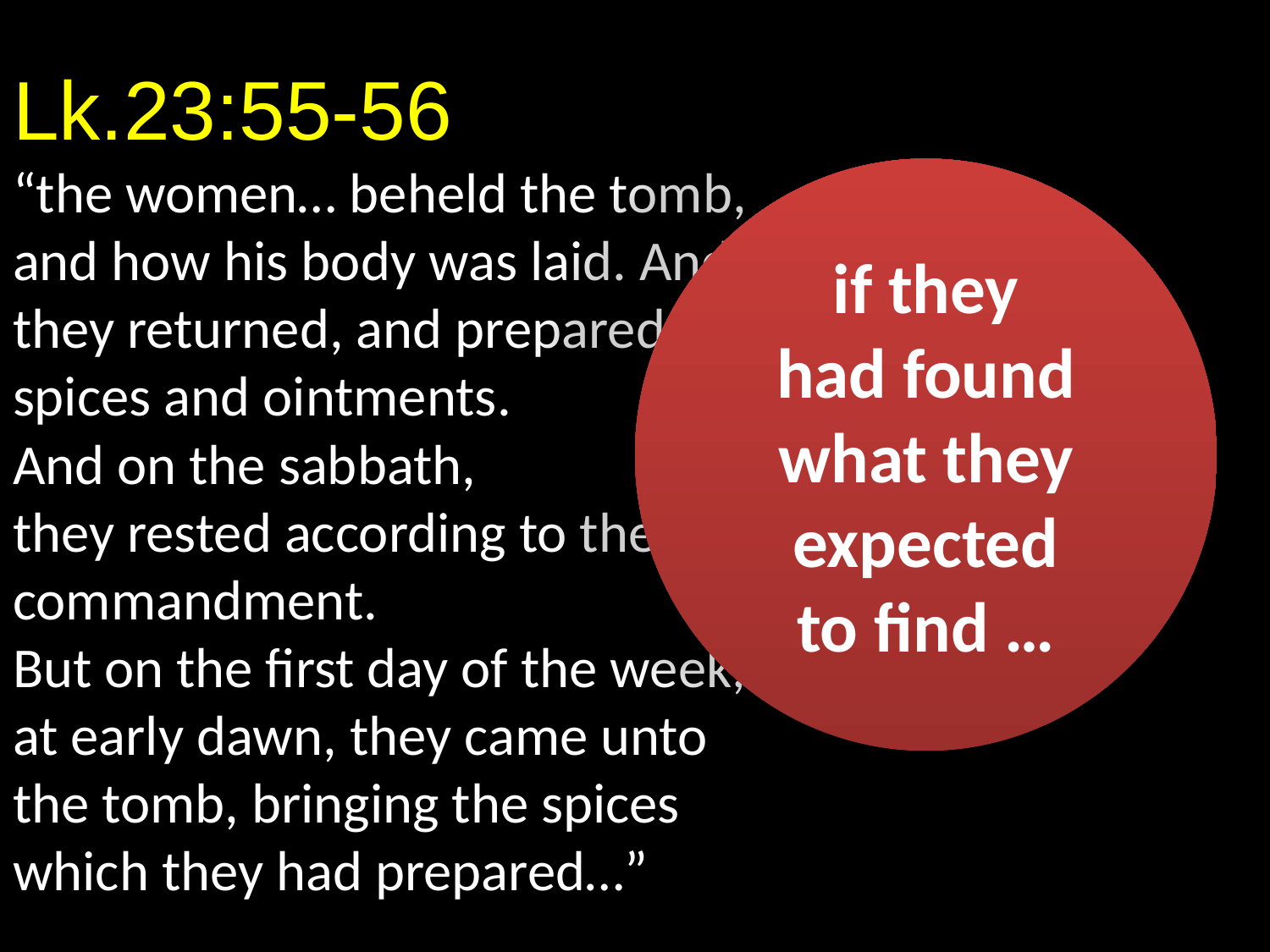

# Lk.23:55-56 “the women… beheld the tomb, and how his body was laid. And they returned, and prepared spices and ointments. And on the sabbath, they rested according to the commandment. But on the first day of the week, at early dawn, they came unto the tomb, bringing the spices which they had prepared…”
if they
had found
what they expected
to find …